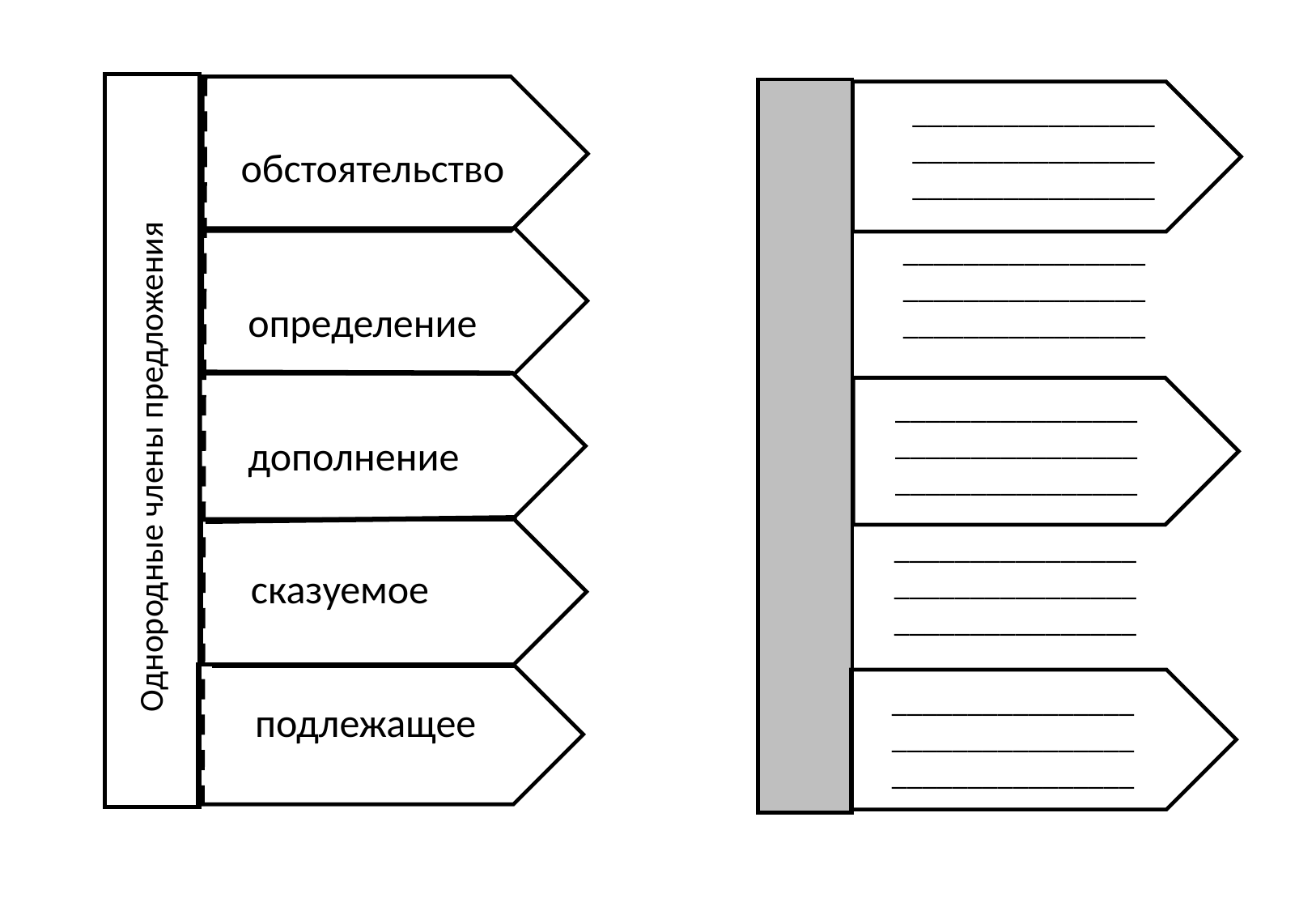

________________________________________________
________________________________________________

________________________________________________

________________________________________________

________________________________________________

Однородные члены предложения

подлежащее
сказуемое
дополнение
определение
обстоятельство